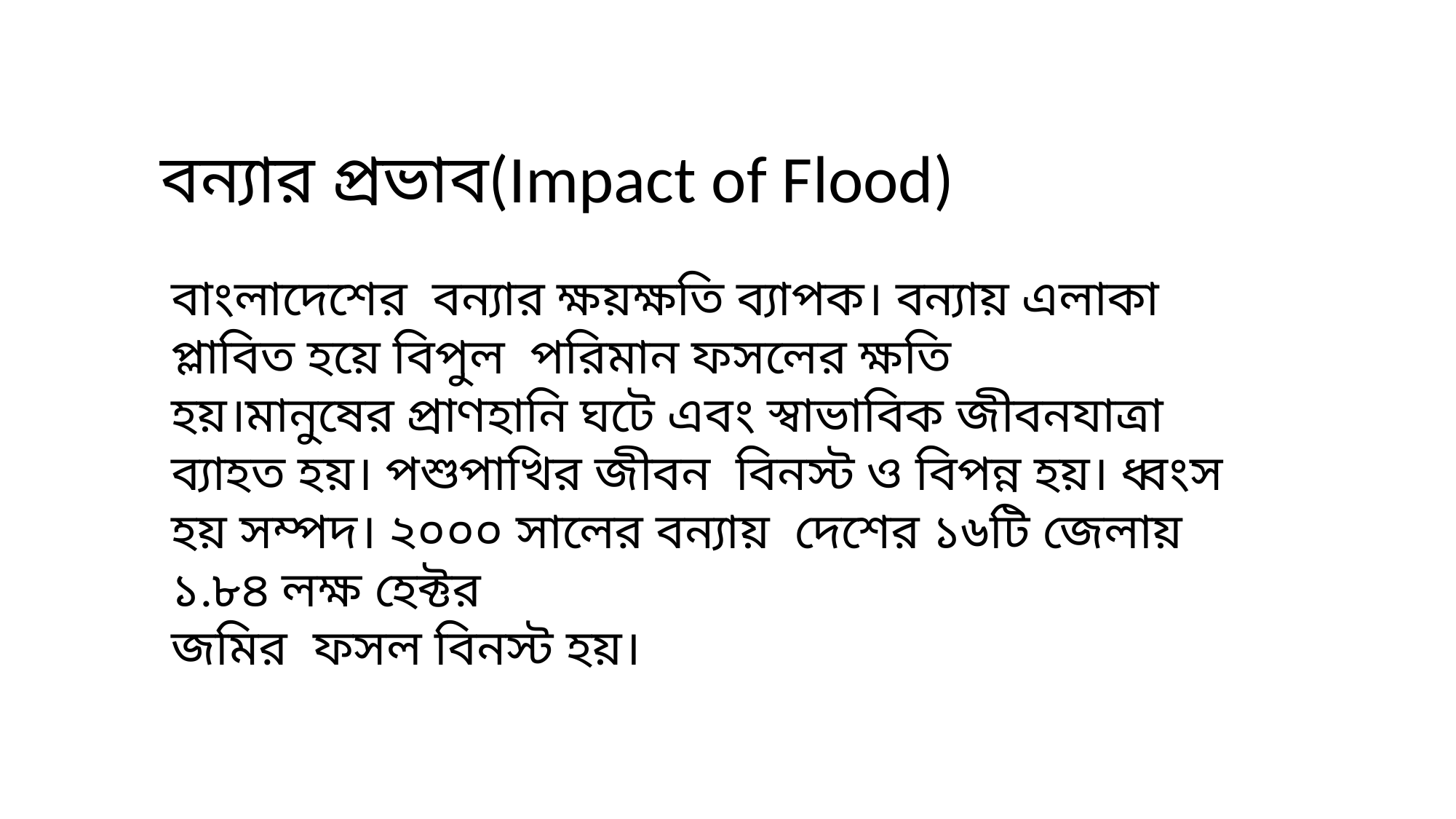

বন্যার প্রভাব(Impact of Flood)
বাংলাদেশের  বন্যার ক্ষয়ক্ষতি ব্যাপক। বন্যায় এলাকা প্লাবিত হয়ে বিপুল  পরিমান ফসলের ক্ষতি
হয়।মানুষের প্রাণহানি ঘটে এবং স্বাভাবিক জীবনযাত্রা ব্যাহত হয়। পশুপাখির জীবন  বিনস্ট ও বিপন্ন হয়। ধ্বংস হয় সম্পদ। ২০০০ সালের বন্যায়  দেশের ১৬টি জেলায় ১.৮৪ লক্ষ হেক্টর
জমির  ফসল বিনস্ট হয়।